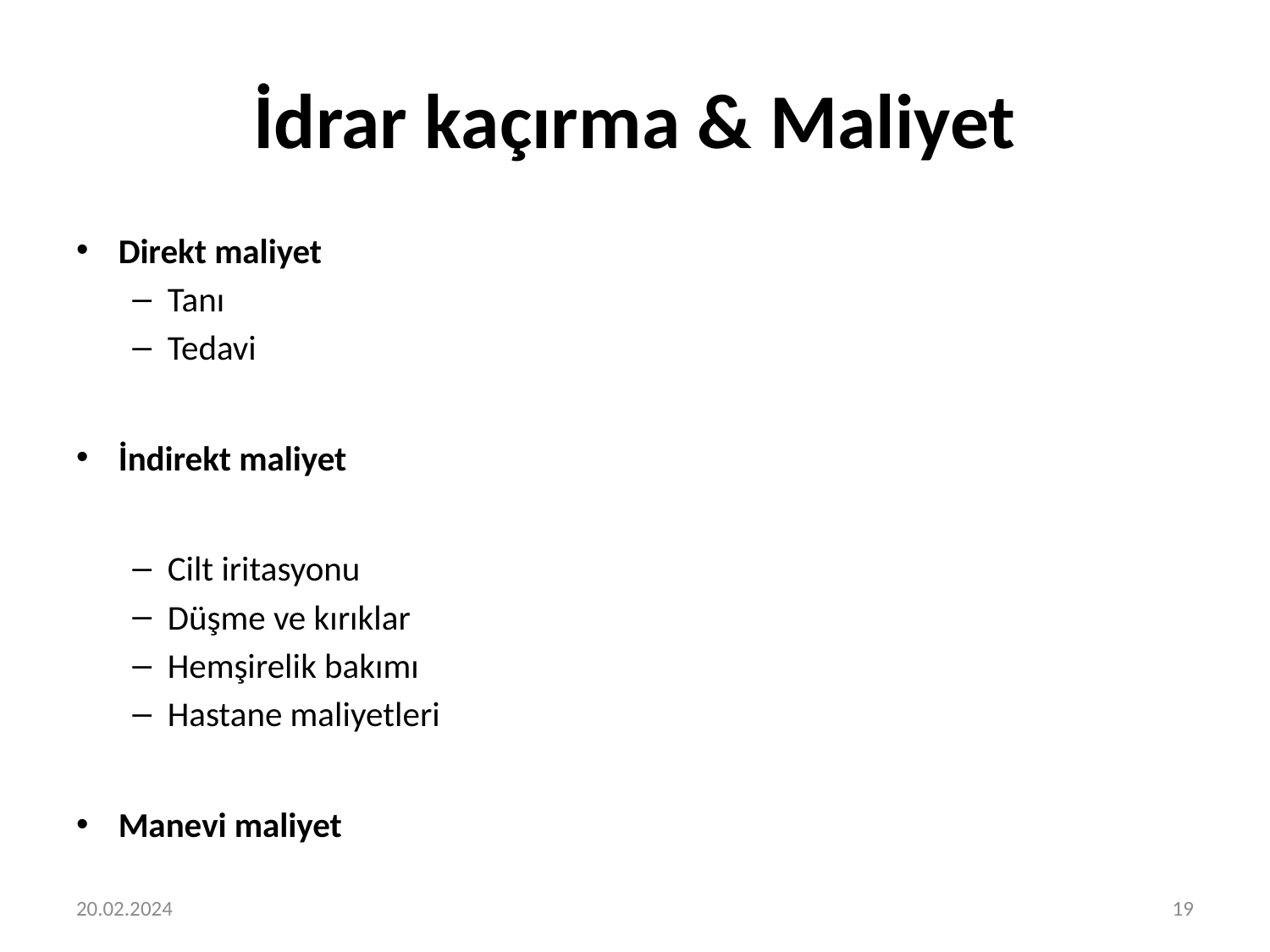

# İdrar kaçırma & Maliyet
Direkt maliyet
Tanı
Tedavi

İndirekt maliyet

Cilt iritasyonu
Düşme ve kırıklar
Hemşirelik bakımı
Hastane maliyetleri

Manevi maliyet
20.02.2024
19